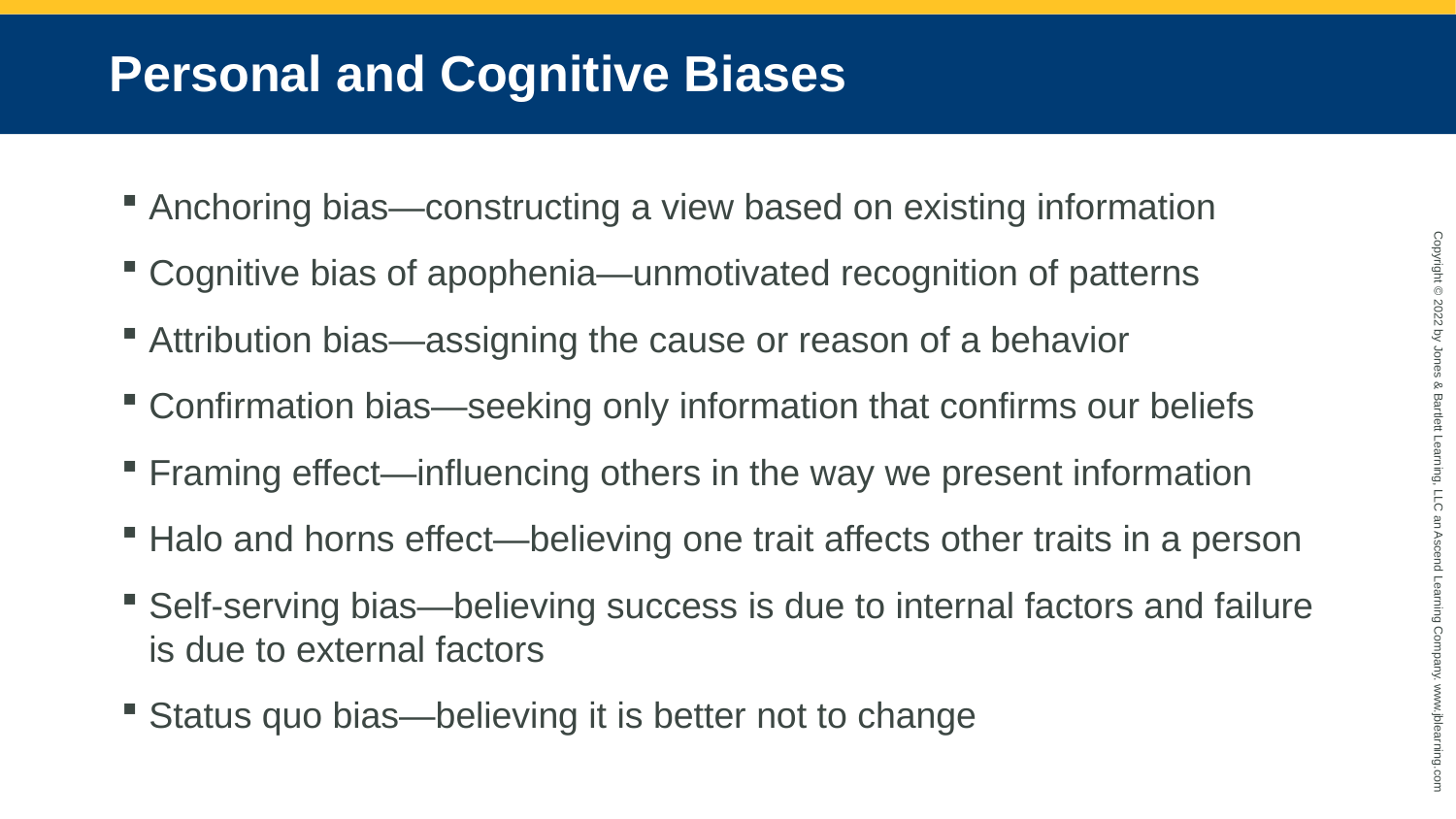

# Personal and Cognitive Biases
Anchoring bias—constructing a view based on existing information
Cognitive bias of apophenia—unmotivated recognition of patterns
Attribution bias—assigning the cause or reason of a behavior
Confirmation bias—seeking only information that confirms our beliefs
Framing effect—influencing others in the way we present information
Halo and horns effect—believing one trait affects other traits in a person
Self-serving bias—believing success is due to internal factors and failure is due to external factors
Status quo bias—believing it is better not to change